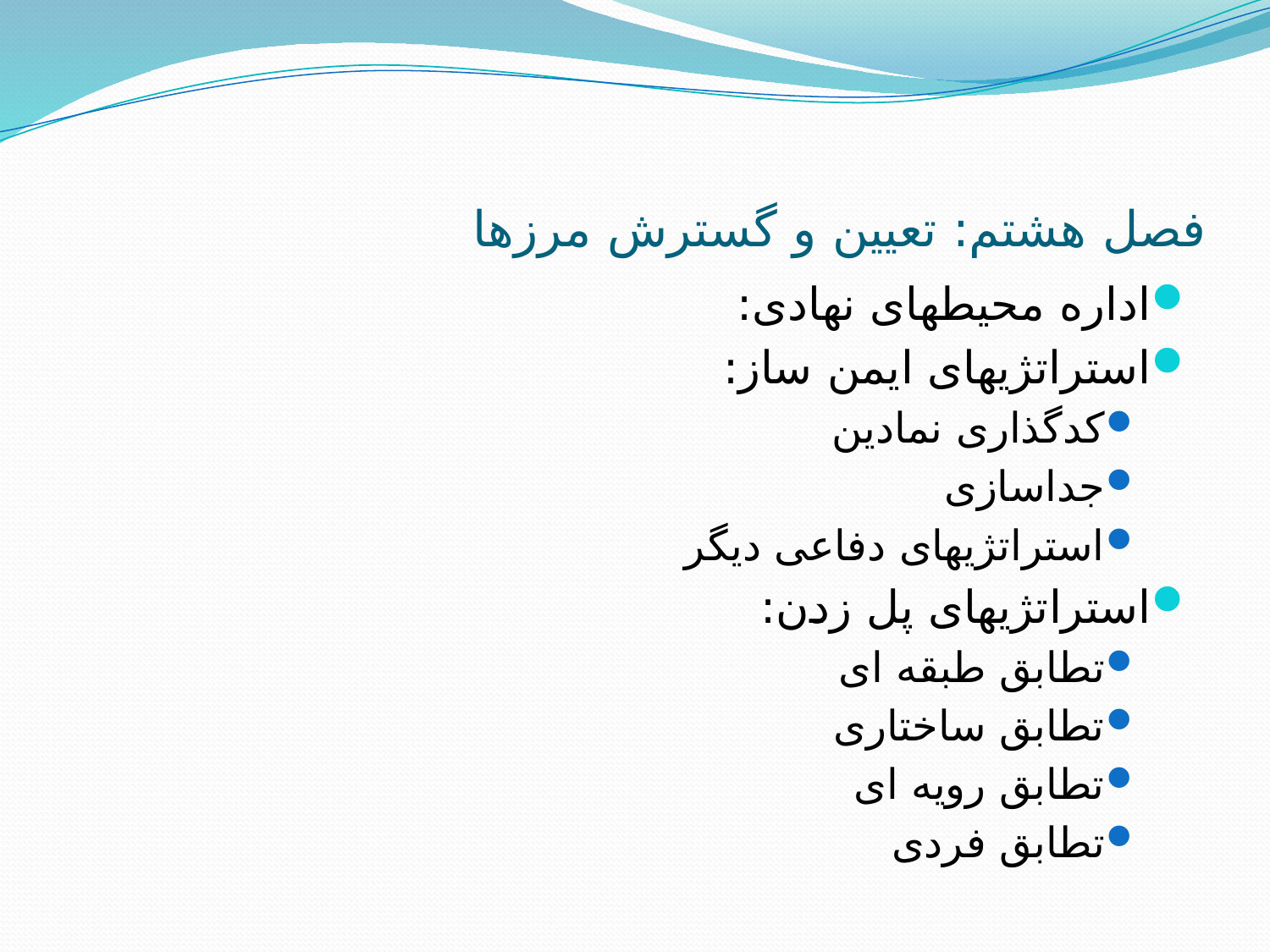

# فصل هشتم: تعیین و گسترش مرزها
اداره محیطهای نهادی:
استراتژیهای ایمن ساز:
کدگذاری نمادین
جداسازی
استراتژیهای دفاعی دیگر
استراتژیهای پل زدن:
تطابق طبقه ای
تطابق ساختاری
تطابق رویه ای
تطابق فردی